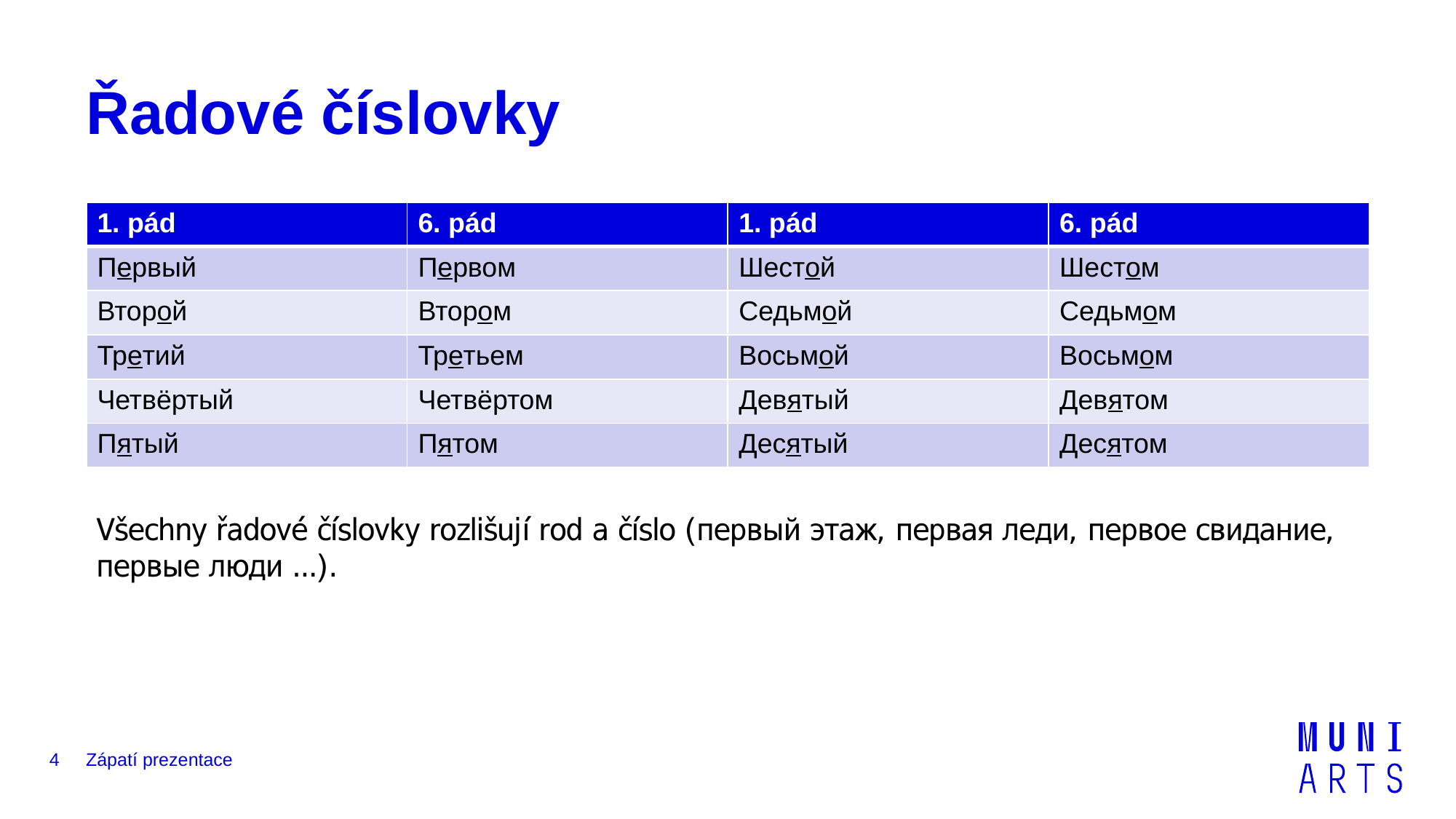

# Řadové číslovky
| 1. pád | 6. pád | 1. pád | 6. pád |
| --- | --- | --- | --- |
| Первый | Первом | Шестой | Шестом |
| Второй | Втором | Седьмой | Седьмом |
| Третий | Третьем | Восьмой | Восьмом |
| Четвёртый | Четвёртом | Девятый | Девятом |
| Пятый | Пятом | Десятый | Десятом |
Všechny řadové číslovky rozlišují rod a číslo (первый этаж, первая леди, первое свидание, первые люди …).
4
Zápatí prezentace